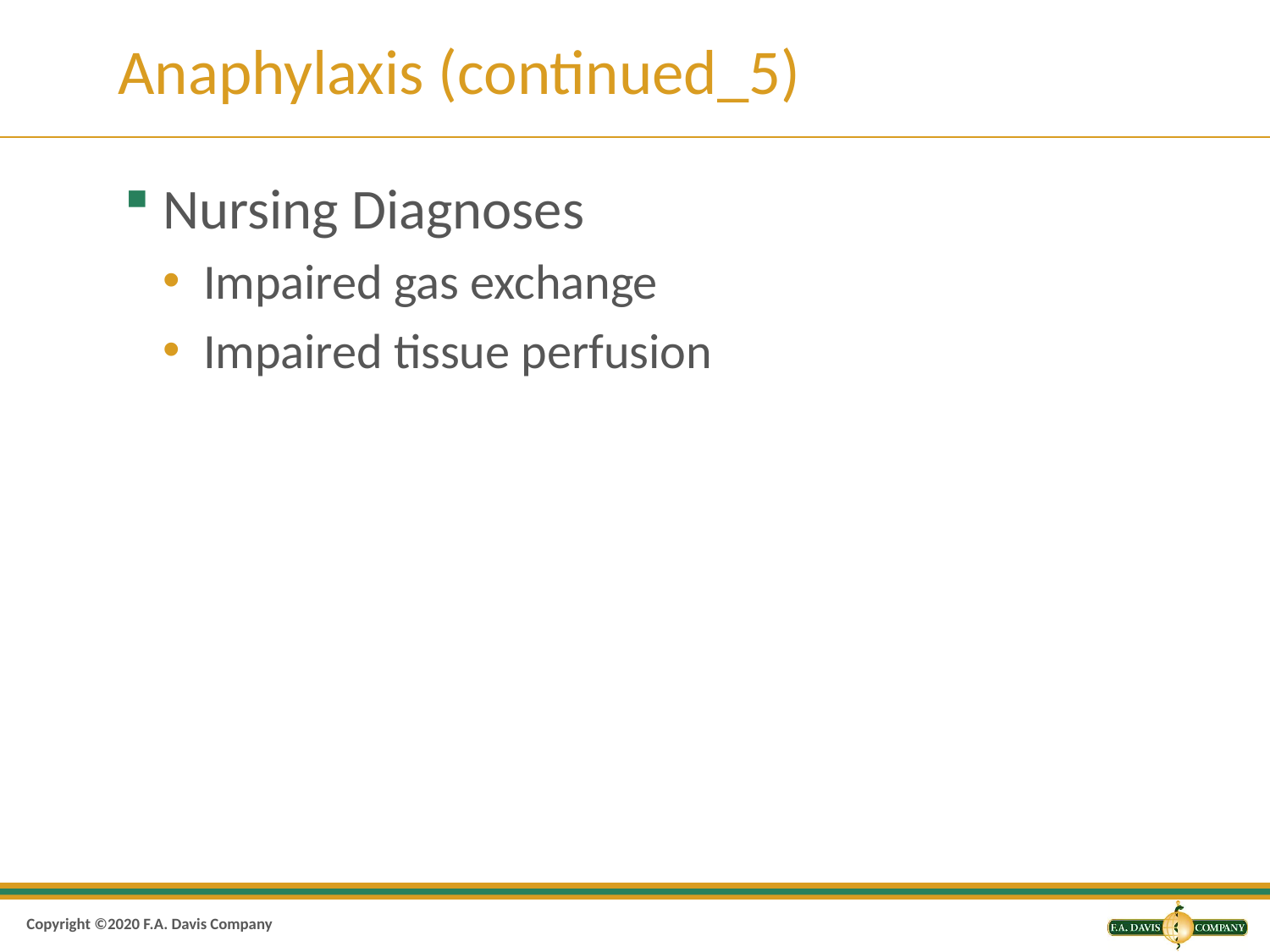

# Anaphylaxis (continued_5)
Nursing Diagnoses
Impaired gas exchange
Impaired tissue perfusion